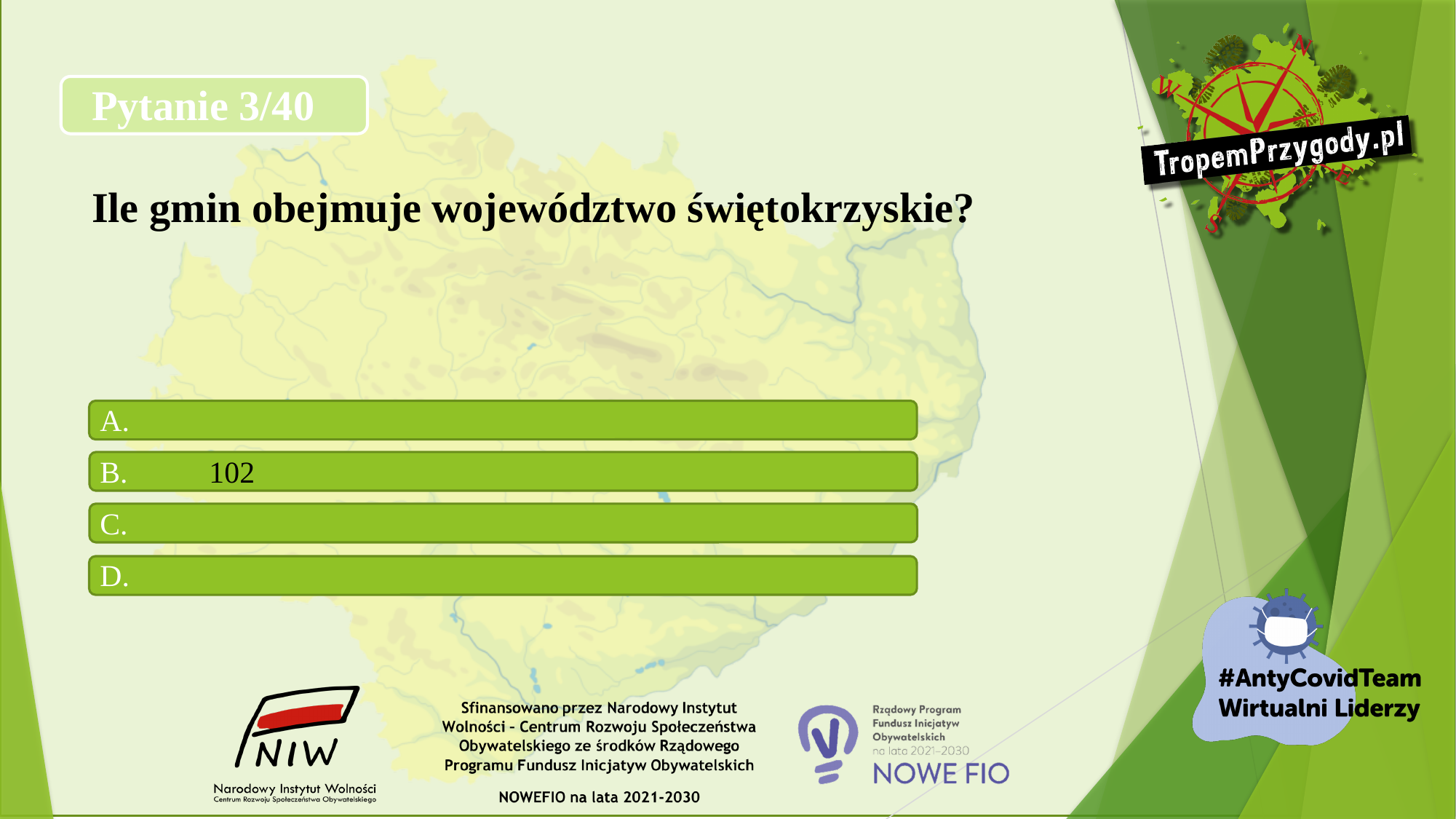

# Pytanie 3/40 Ile gmin obejmuje województwo świętokrzyskie?
A.
B.	102
C.
D.